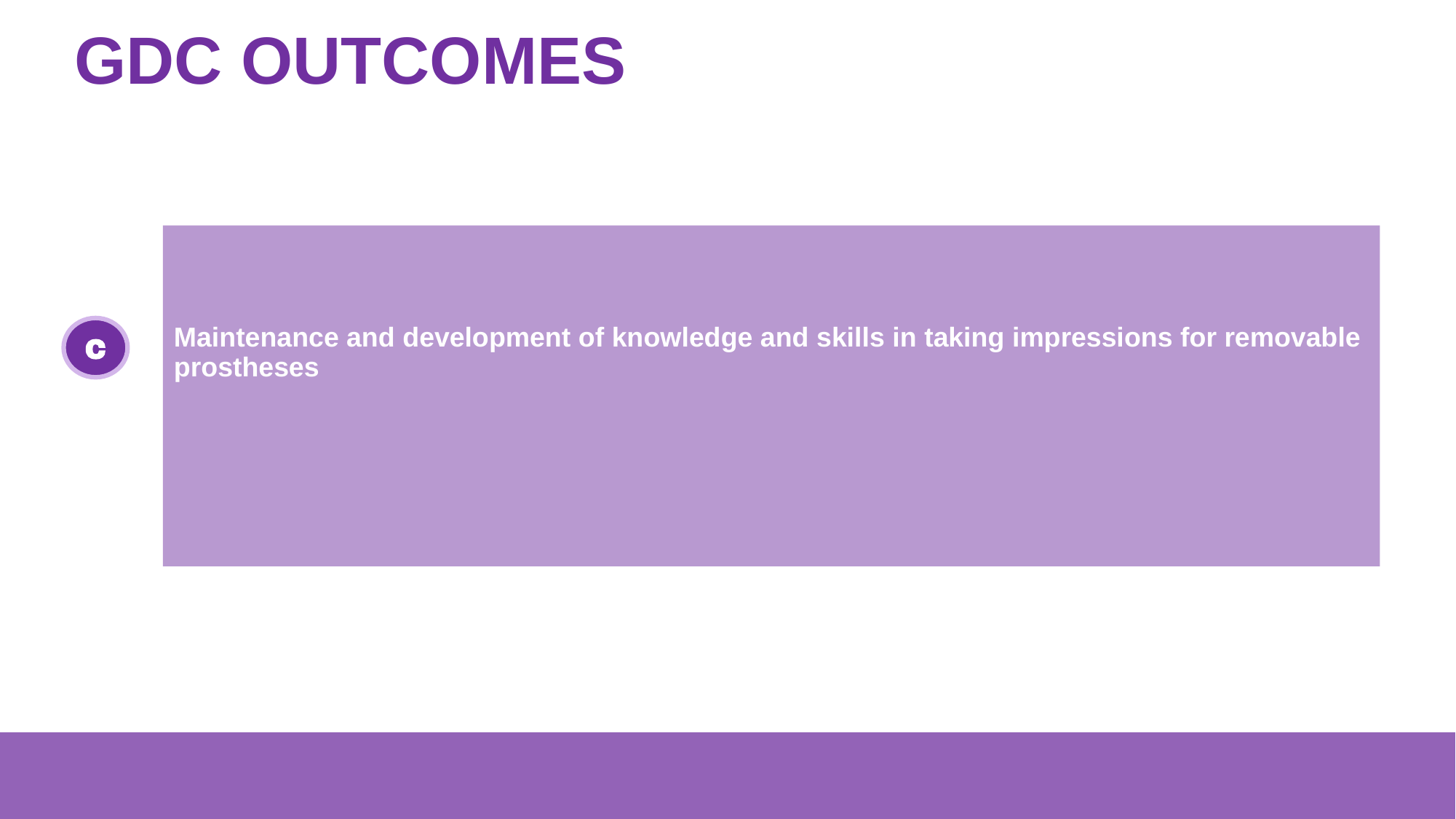

# GDC OUTCOMES

Maintenance and development of knowledge and skills in taking impressions for removable prostheses

C